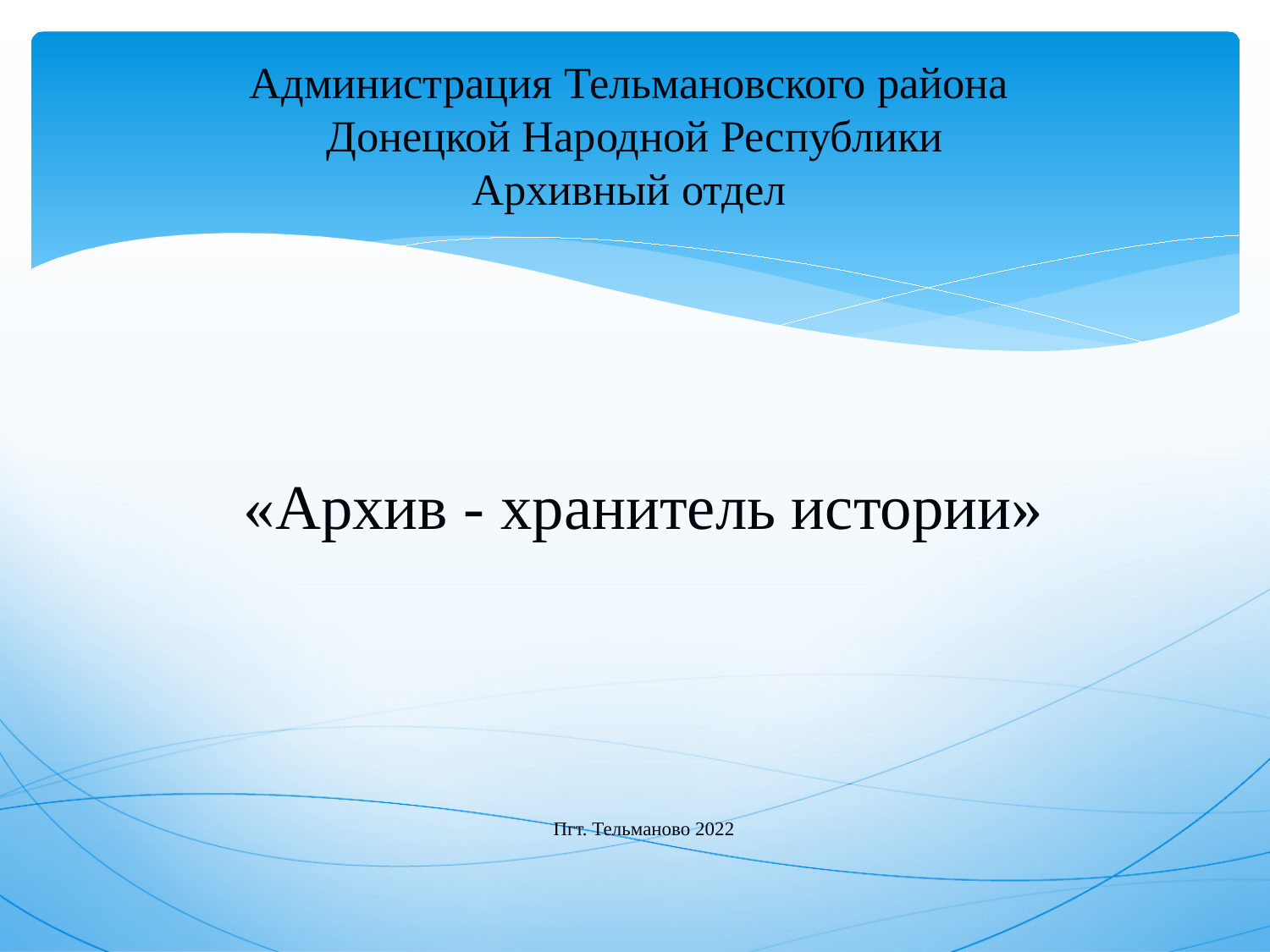

# Администрация Тельмановского района Донецкой Народной Республики Архивный отдел

«Архив - хранитель истории»

Пгт. Тельманово 2022